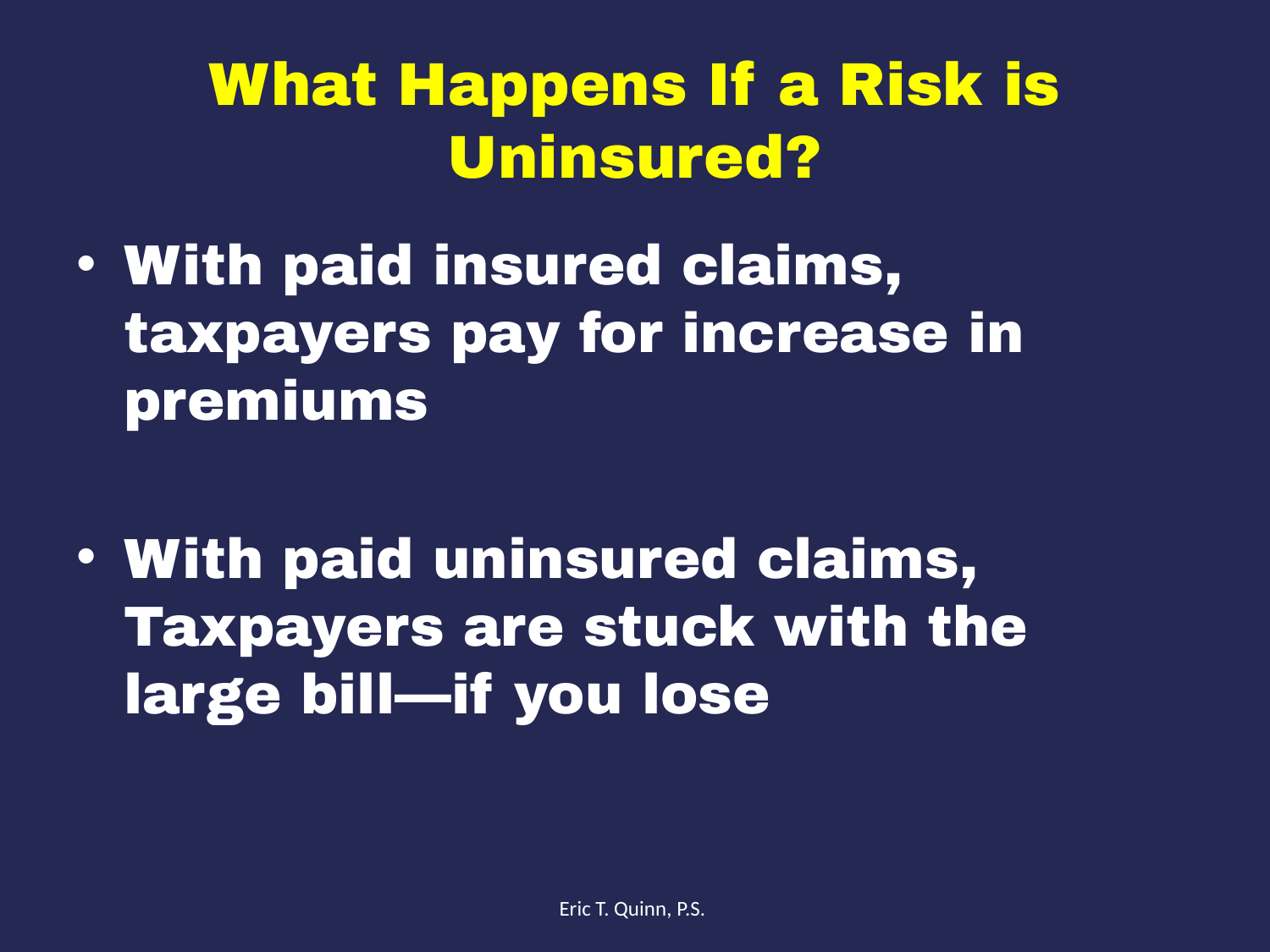

# What Happens If a Risk is Uninsured?
With paid insured claims, taxpayers pay for increase in premiums

With paid uninsured claims, Taxpayers are stuck with the large bill—if you lose

Eric T. Quinn, P.S.